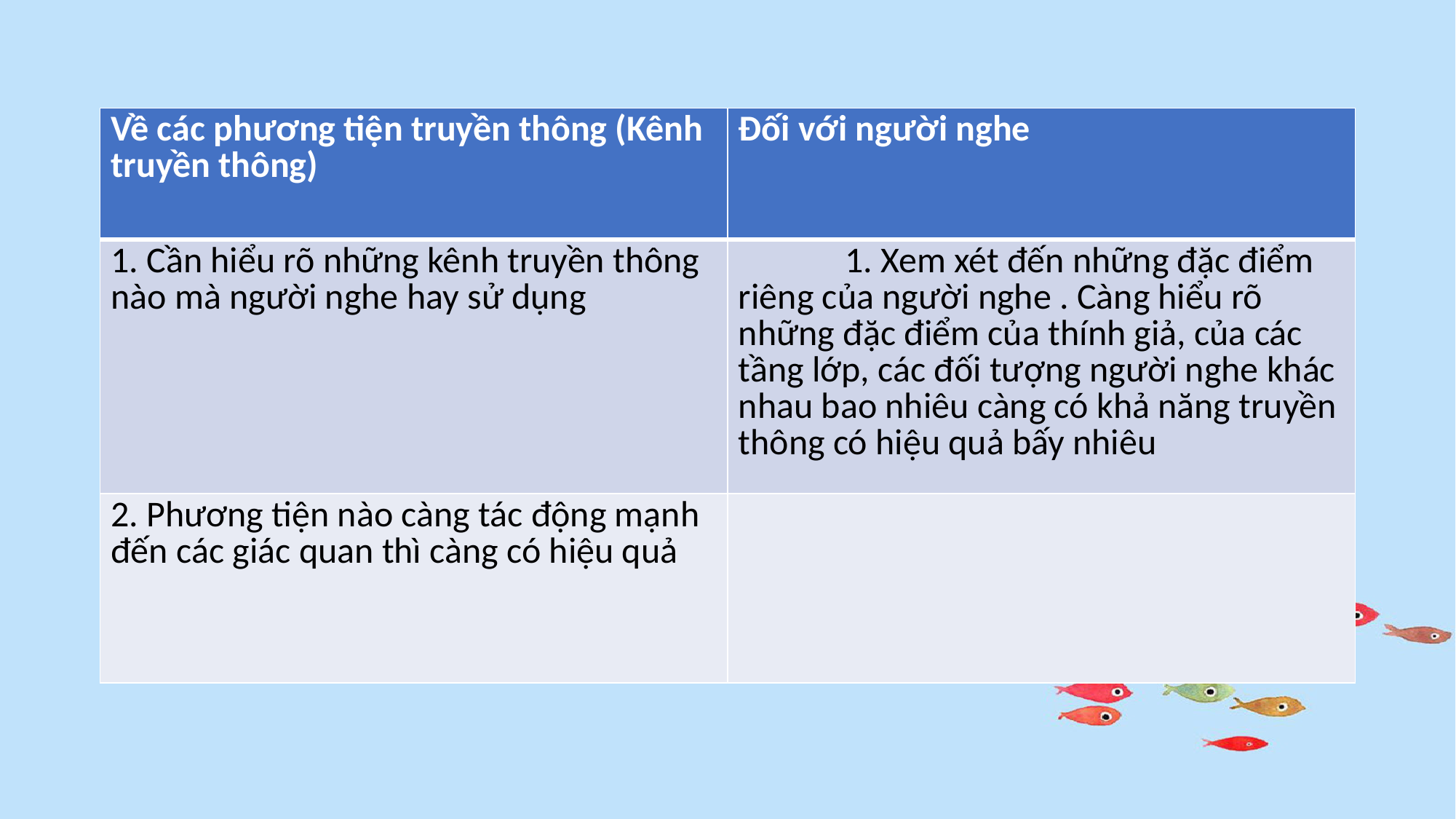

#
| Về các phương tiện truyền thông (Kênh truyền thông) | Đối với người nghe |
| --- | --- |
| 1. Cần hiểu rõ những kênh truyền thông nào mà người nghe hay sử dụng | 1. Xem xét đến những đặc điểm riêng của người nghe . Càng hiểu rõ những đặc điểm của thính giả, của các tầng lớp, các đối tượng người nghe khác nhau bao nhiêu càng có khả năng truyền thông có hiệu quả bấy nhiêu |
| 2. Phương tiện nào càng tác động mạnh đến các giác quan thì càng có hiệu quả |  |